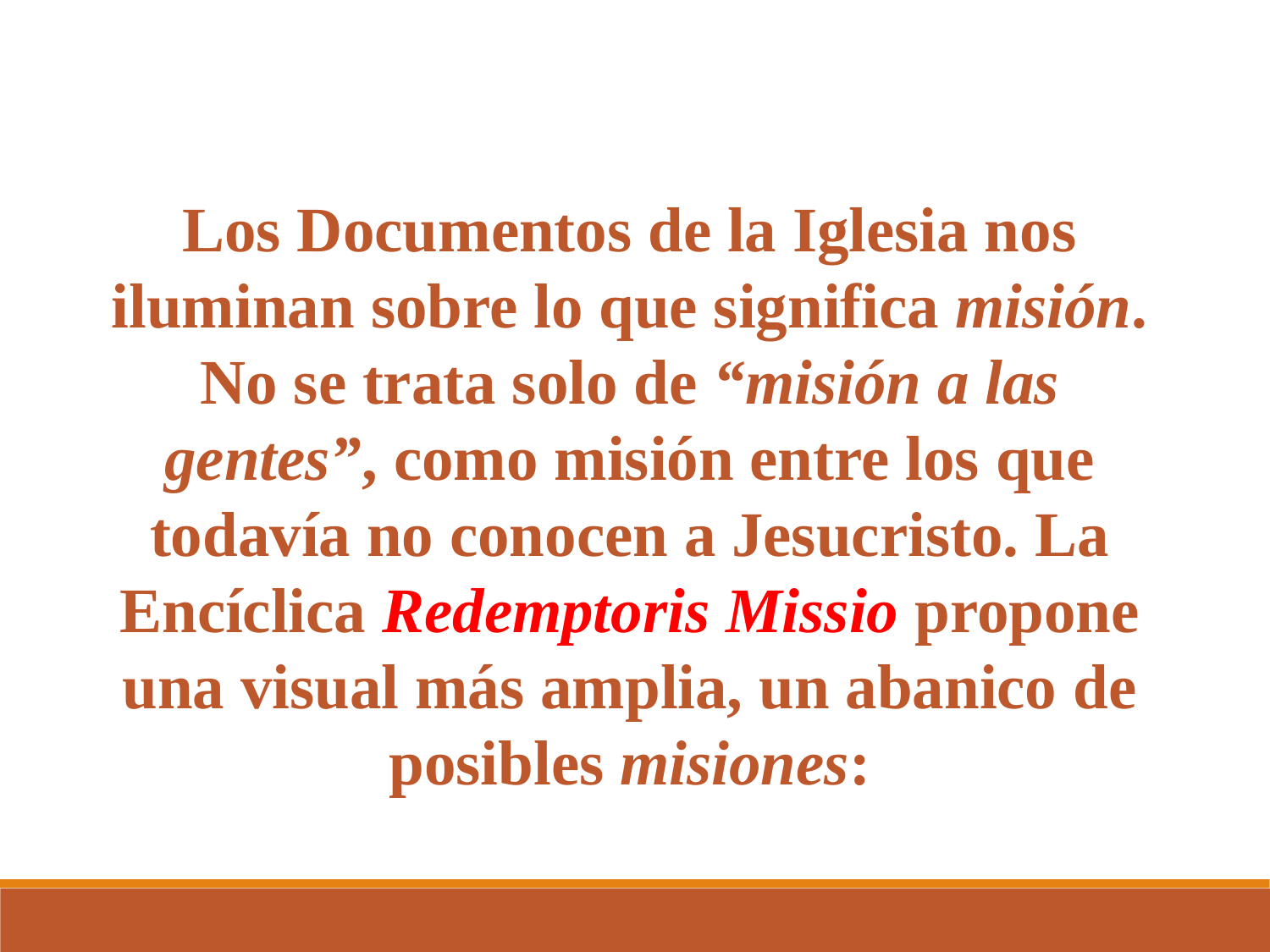

Los Documentos de la Iglesia nos iluminan sobre lo que significa misión. No se trata solo de “misión a las gentes”, como misión entre los que todavía no conocen a Jesucristo. La Encíclica Redemptoris Missio propone una visual más amplia, un abanico de posibles misiones: